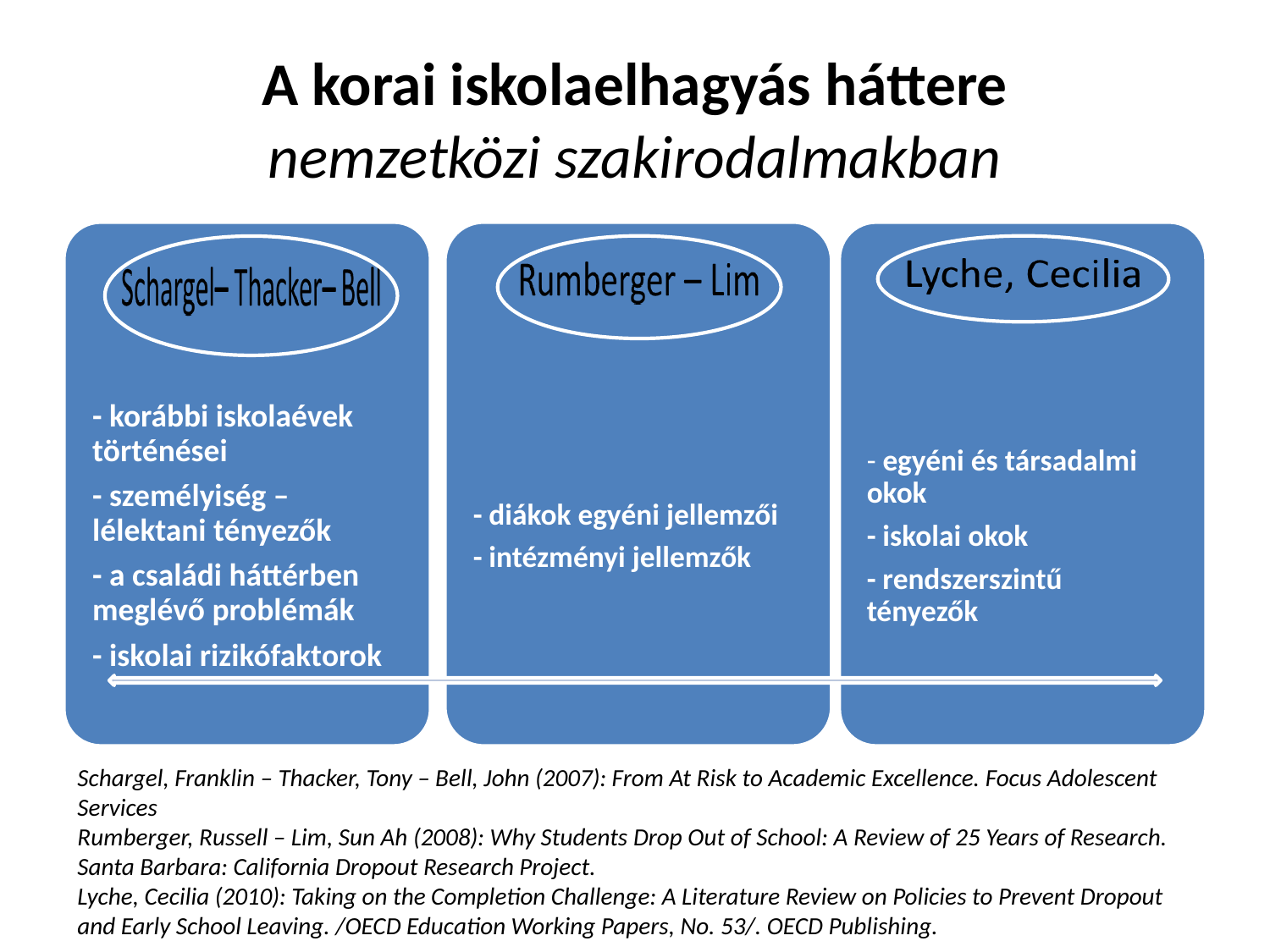

# A korai iskolaelhagyás háttere nemzetközi szakirodalmakban
- korábbi iskolaévek történései
- személyiség – lélektani tényezők
- a családi háttérben meglévő problémák
- iskolai rizikófaktorok
- diákok egyéni jellemzői
- intézményi jellemzők
- egyéni és társadalmi okok
- iskolai okok
- rendszerszintű tényezők
Schargel, Franklin – Thacker, Tony – Bell, John (2007): From At Risk to Academic Excellence. Focus Adolescent Services
Rumberger, Russell – Lim, Sun Ah (2008): Why Students Drop Out of School: A Review of 25 Years of Research. Santa Barbara: California Dropout Research Project.
Lyche, Cecilia (2010): Taking on the Completion Challenge: A Literature Review on Policies to Prevent Dropout and Early School Leaving. /OECD Education Working Papers, No. 53/. OECD Publishing.